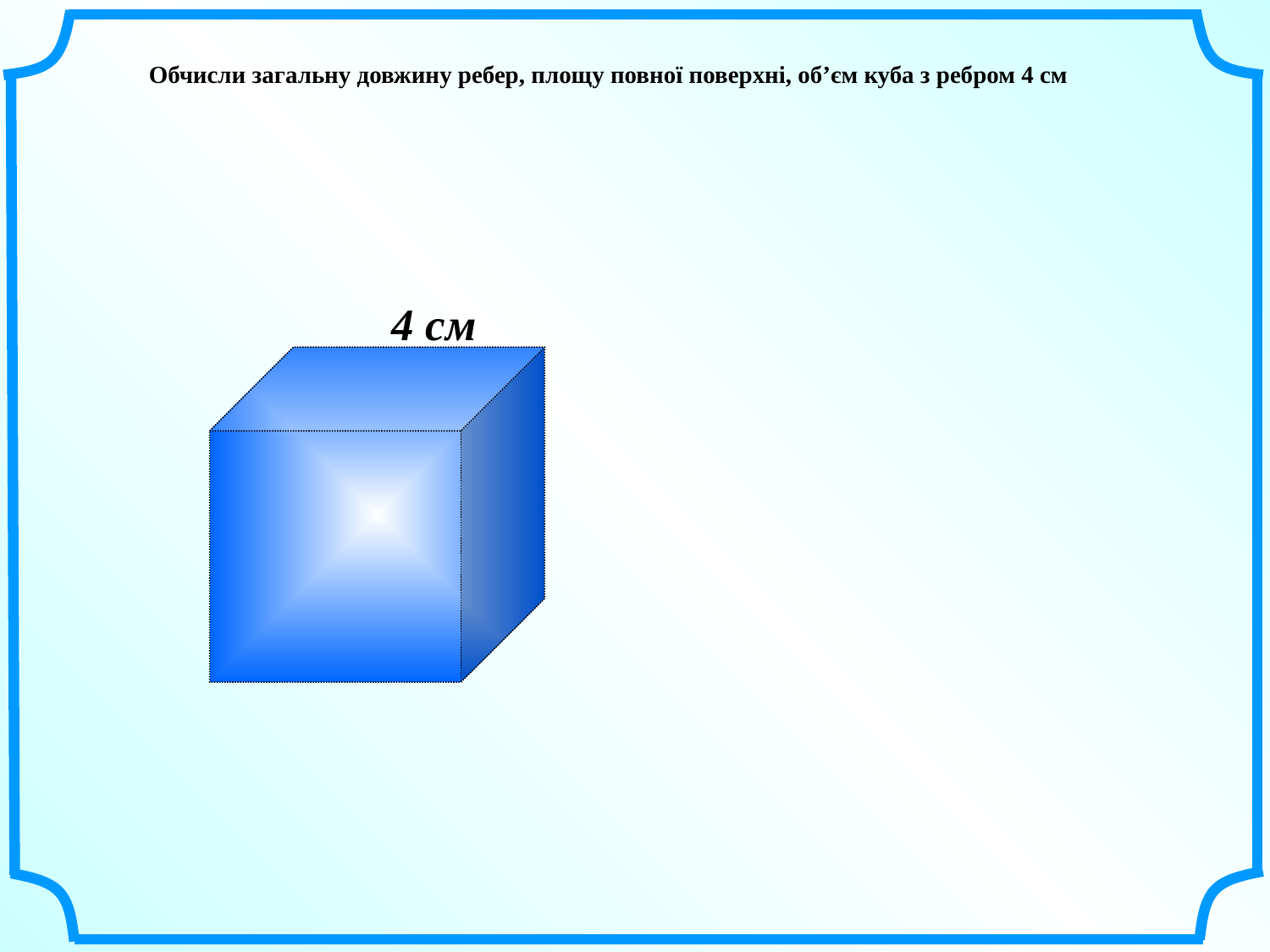

Обчисли загальну довжину ребер, площу повної поверхні, об’єм куба з ребром 4 см
4 см